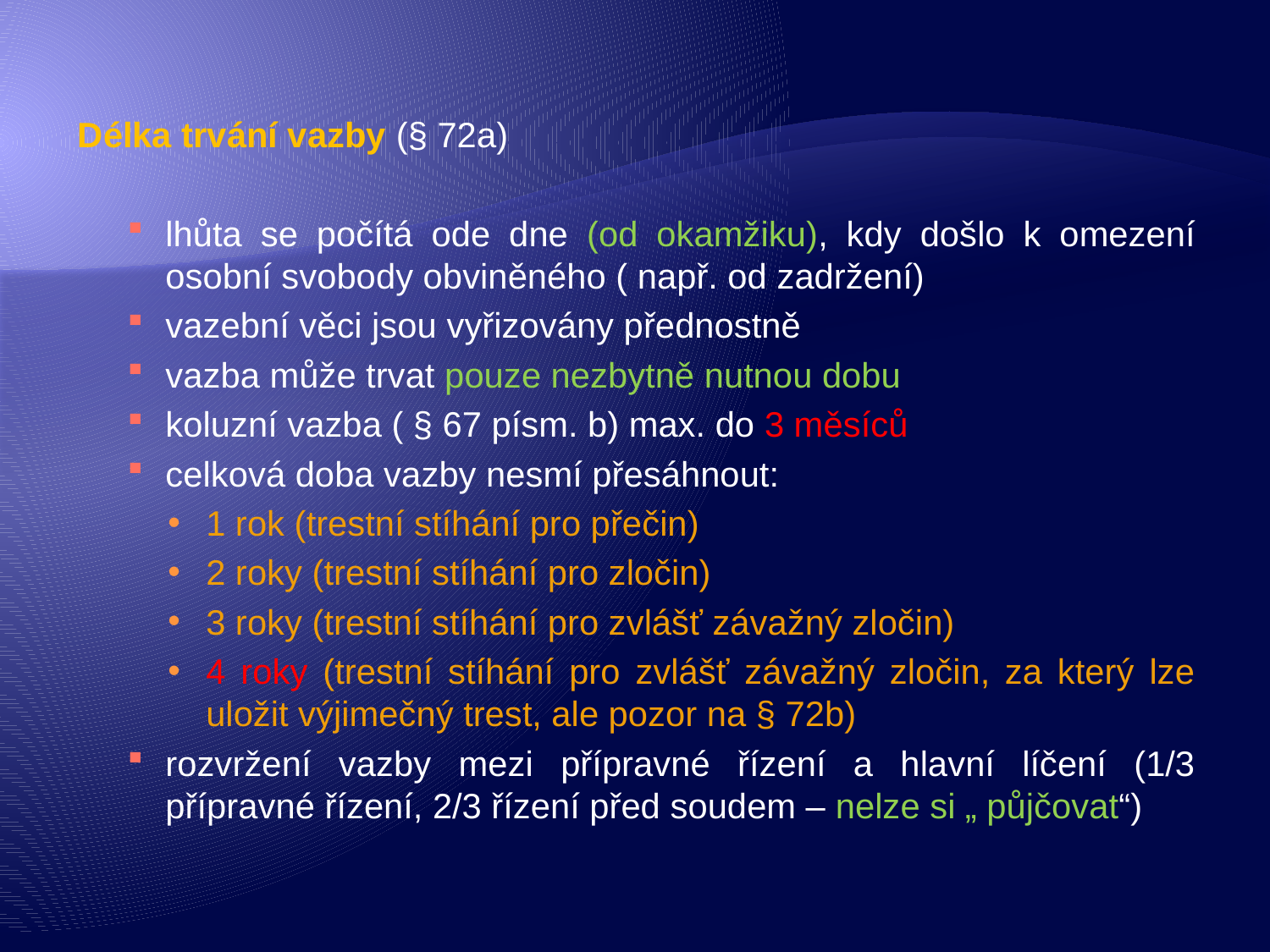

Délka trvání vazby (§ 72a)

lhůta se počítá ode dne (od okamžiku), kdy došlo k omezení osobní svobody obviněného ( např. od zadržení)
vazební věci jsou vyřizovány přednostně
vazba může trvat pouze nezbytně nutnou dobu
koluzní vazba ( § 67 písm. b) max. do 3 měsíců
celková doba vazby nesmí přesáhnout:
1 rok (trestní stíhání pro přečin)
2 roky (trestní stíhání pro zločin)
3 roky (trestní stíhání pro zvlášť závažný zločin)
4 roky (trestní stíhání pro zvlášť závažný zločin, za který lze uložit výjimečný trest, ale pozor na § 72b)
rozvržení vazby mezi přípravné řízení a hlavní líčení (1/3 přípravné řízení, 2/3 řízení před soudem – nelze si „ půjčovat“)